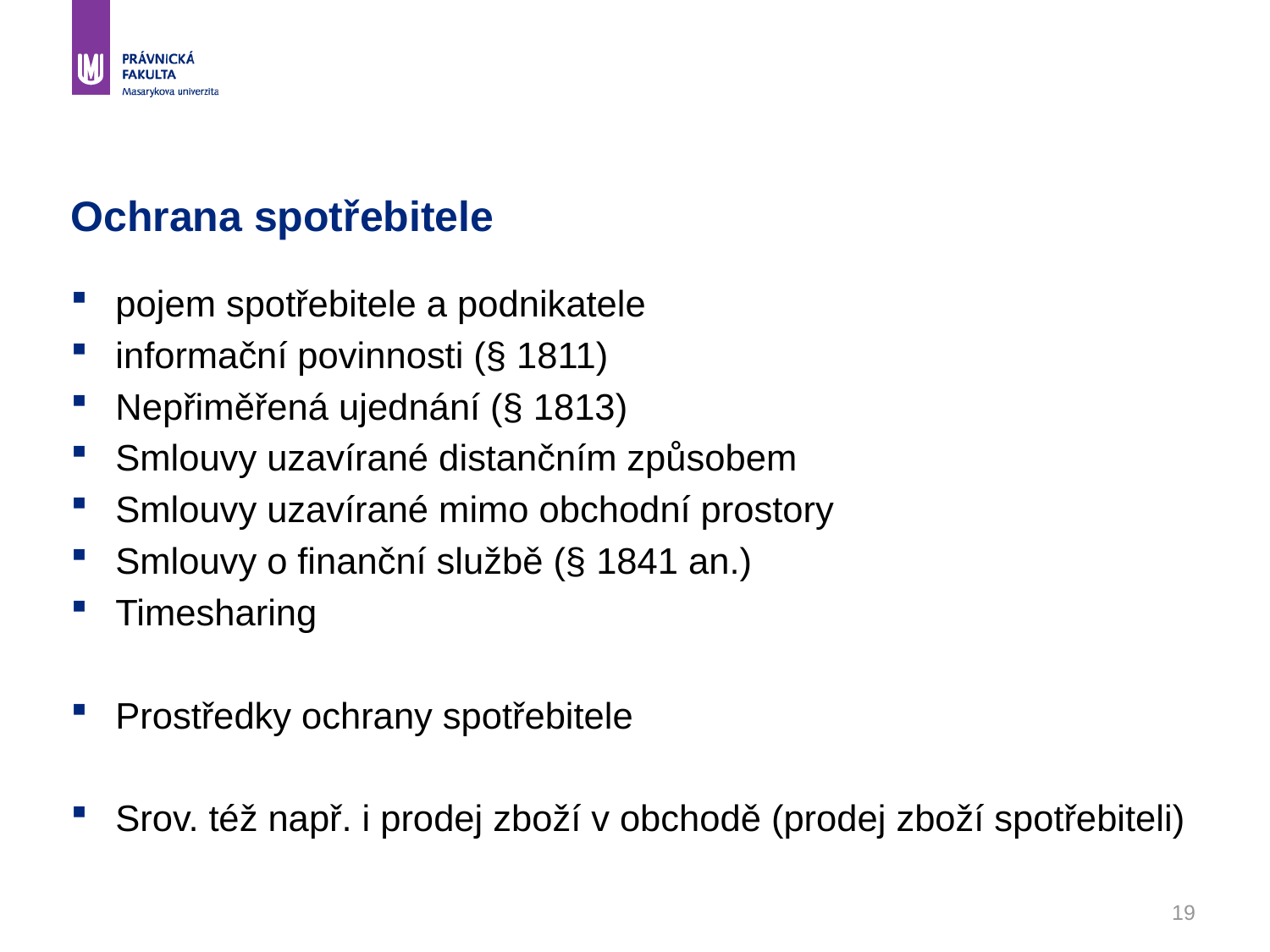

# Ochrana spotřebitele
pojem spotřebitele a podnikatele
informační povinnosti (§ 1811)
Nepřiměřená ujednání (§ 1813)
Smlouvy uzavírané distančním způsobem
Smlouvy uzavírané mimo obchodní prostory
Smlouvy o finanční službě (§ 1841 an.)
Timesharing

Prostředky ochrany spotřebitele

Srov. též např. i prodej zboží v obchodě (prodej zboží spotřebiteli)

19